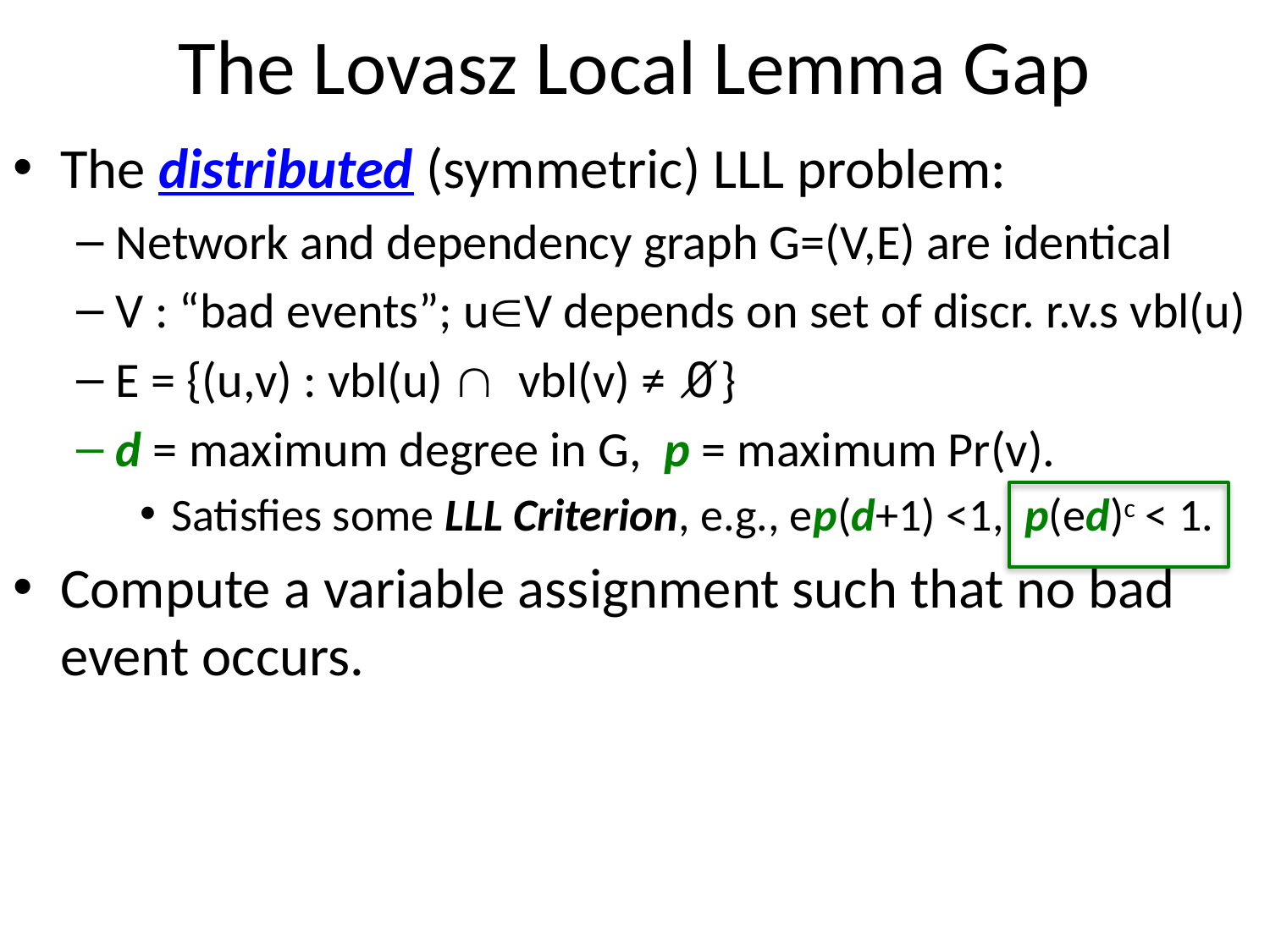

# The Lovasz Local Lemma Gap
The distributed (symmetric) LLL problem:
Network and dependency graph G=(V,E) are identical
V : “bad events”; u∈V depends on set of discr. r.v.s vbl(u)
E = {(u,v) : vbl(u) ∩ vbl(v) ≠ ∅}
d = maximum degree in G,  p = maximum Pr(v).
Satisfies some LLL Criterion, e.g., ep(d+1) <1,  p(ed)c < 1.
Compute a variable assignment such that no bad event occurs.